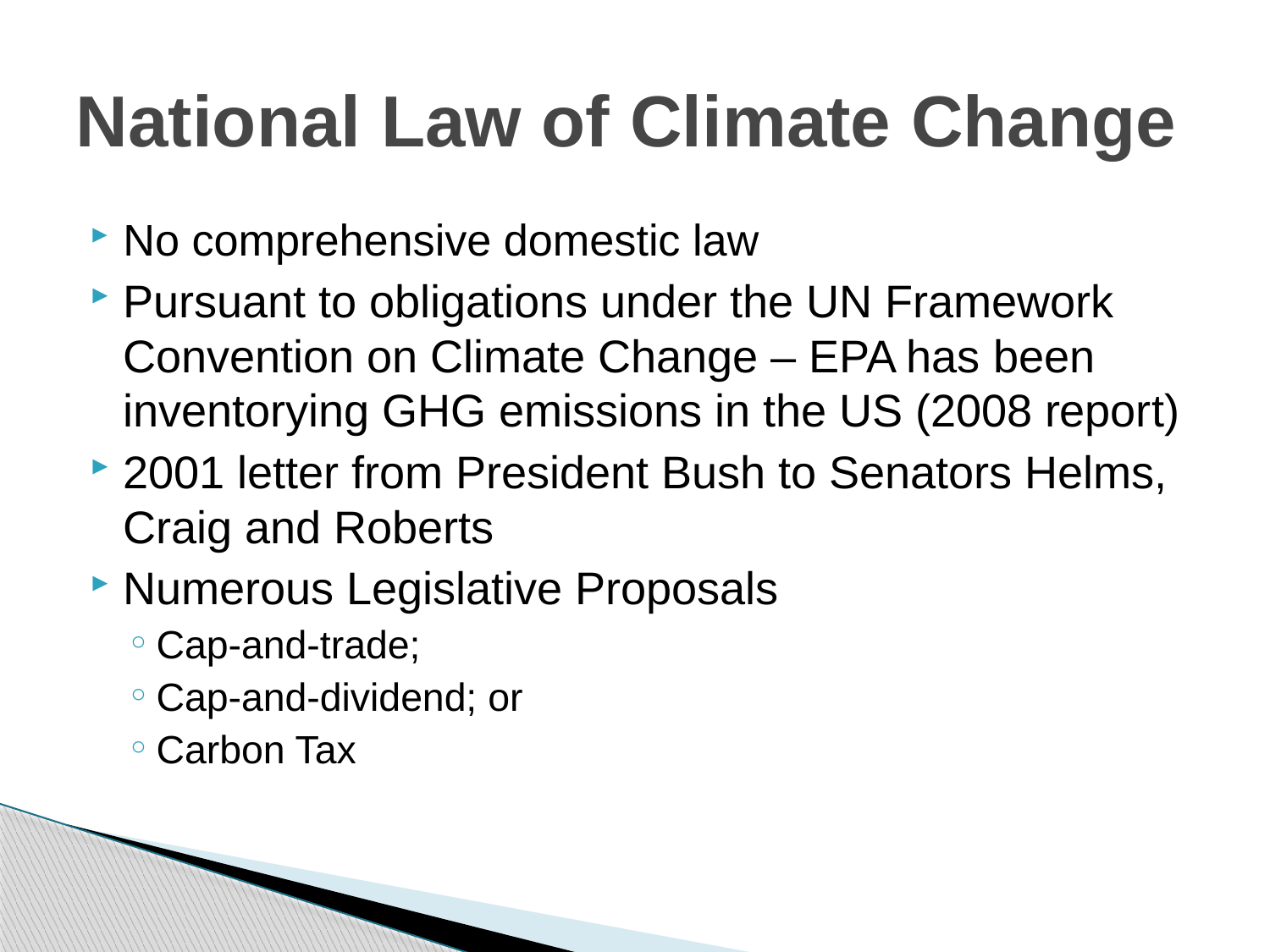

# National Law of Climate Change
No comprehensive domestic law
Pursuant to obligations under the UN Framework Convention on Climate Change – EPA has been inventorying GHG emissions in the US (2008 report)
2001 letter from President Bush to Senators Helms, Craig and Roberts
Numerous Legislative Proposals
Cap-and-trade;
Cap-and-dividend; or
Carbon Tax